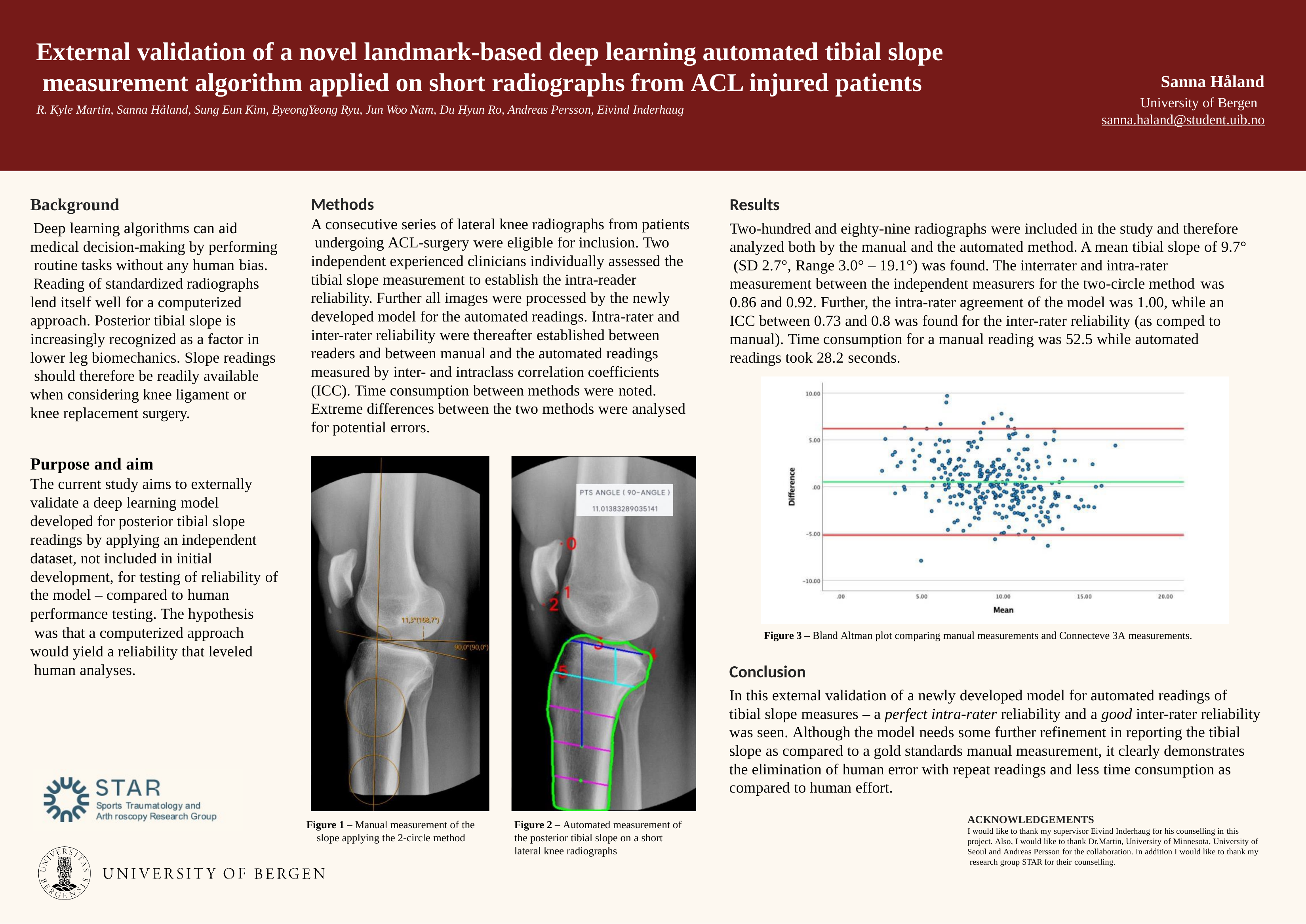

# External validation of a novel landmark-based deep learning automated tibial slope  measurement algorithm applied on short radiographs from ACL injured patients
Sanna Håland  University of Bergen  sanna.haland@student.uib.no
R. Kyle Martin, Sanna Håland, Sung Eun Kim, ByeongYeong Ryu, Jun Woo Nam, Du Hyun Ro, Andreas Persson, Eivind Inderhaug
Results
Two-hundred and eighty-nine radiographs were included in the study and therefore  analyzed both by the manual and the automated method. A mean tibial slope of 9.7°  (SD 2.7°, Range 3.0° – 19.1°) was found. The interrater and intra-rater  measurement between the independent measurers for the two-circle method was
0.86 and 0.92. Further, the intra-rater agreement of the model was 1.00, while an  ICC between 0.73 and 0.8 was found for the inter-rater reliability (as comped to  manual). Time consumption for a manual reading was 52.5 while automated  readings took 28.2 seconds.
Background
Deep learning algorithms can aid  medical decision-making by performing  routine tasks without any human bias.
Reading of standardized radiographs  lend itself well for a computerized  approach. Posterior tibial slope is  increasingly recognized as a factor in  lower leg biomechanics. Slope readings  should therefore be readily available  when considering knee ligament or  knee replacement surgery.
Methods
A consecutive series of lateral knee radiographs from patients  undergoing ACL-surgery were eligible for inclusion. Two  independent experienced clinicians individually assessed the  tibial slope measurement to establish the intra-reader  reliability. Further all images were processed by the newly  developed model for the automated readings. Intra-rater and  inter-rater reliability were thereafter established between  readers and between manual and the automated readings  measured by inter- and intraclass correlation coefficients  (ICC). Time consumption between methods were noted.
Extreme differences between the two methods were analysed  for potential errors.

Purpose and aim
The current study aims to externally  validate a deep learning model  developed for posterior tibial slope  readings by applying an independent  dataset, not included in initial  development, for testing of reliability of
the model – compared to human
performance testing. The hypothesis  was that a computerized approach  would yield a reliability that leveled  human analyses.

Figure 3 – Bland Altman plot comparing manual measurements and Connecteve 3A measurements.

Conclusion
In this external validation of a newly developed model for automated readings of  tibial slope measures – a perfect intra-rater reliability and a good inter-rater reliability  was seen. Although the model needs some further refinement in reporting the tibial  slope as compared to a gold standards manual measurement, it clearly demonstrates  the elimination of human error with repeat readings and less time consumption as  compared to human effort.

ACKNOWLEDGEMENTS
I would like to thank my supervisor Eivind Inderhaug for his counselling in this
project. Also, I would like to thank Dr.Martin, University of Minnesota, University of
Seoul and Andreas Persson for the collaboration. In addition I would like to thank my  research group STAR for their counselling.
Figure 1 – Manual measurement of the  slope applying the 2-circle method
Figure 2 – Automated measurement of  the posterior tibial slope on a short  lateral knee radiographs